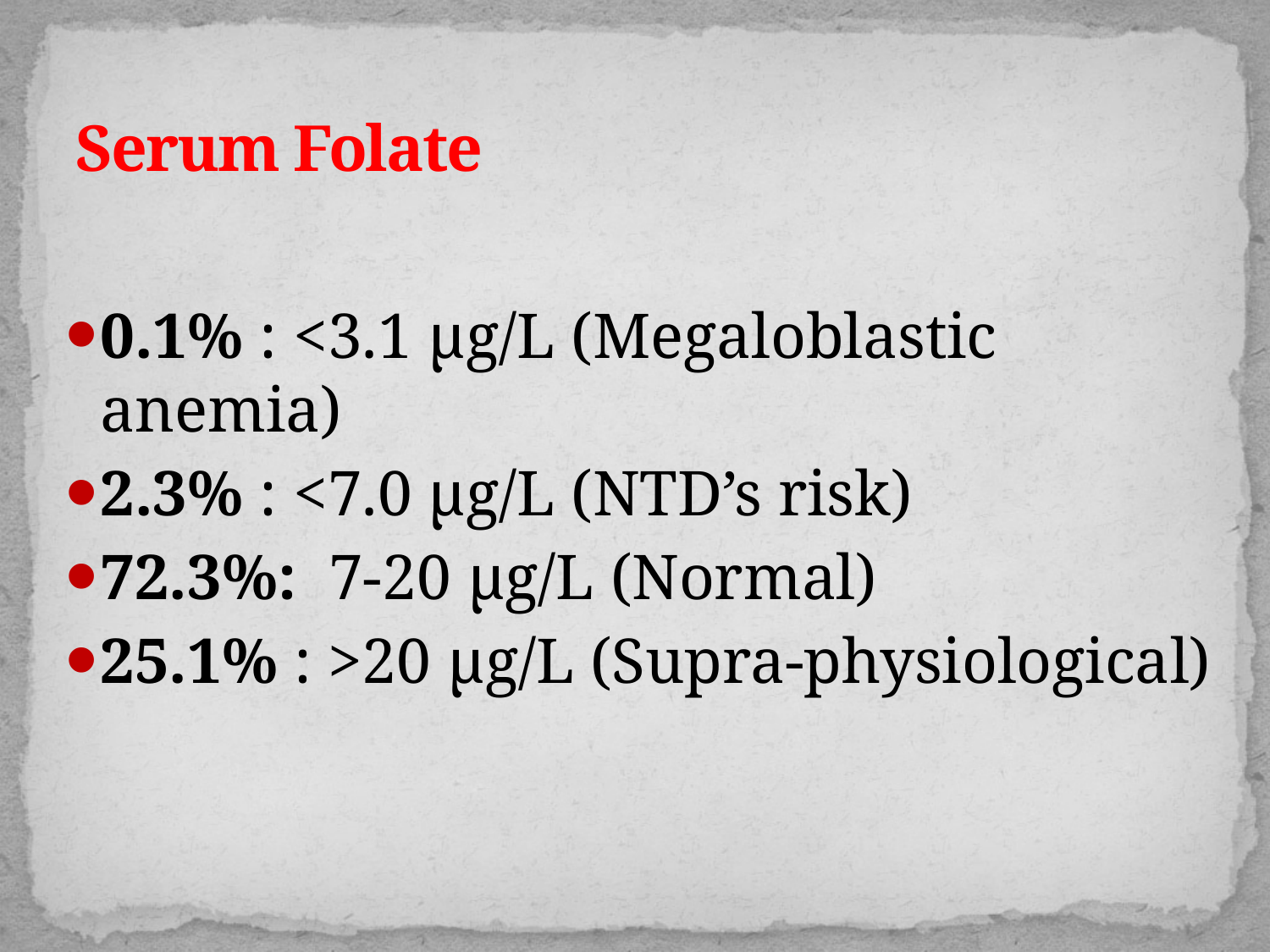

# Serum Folate

0.1% : <3.1 µg/L (Megaloblastic anemia)
2.3% : <7.0 µg/L (NTD’s risk)
72.3%:  7-20 µg/L (Normal)
25.1% : >20 µg/L (Supra-physiological)